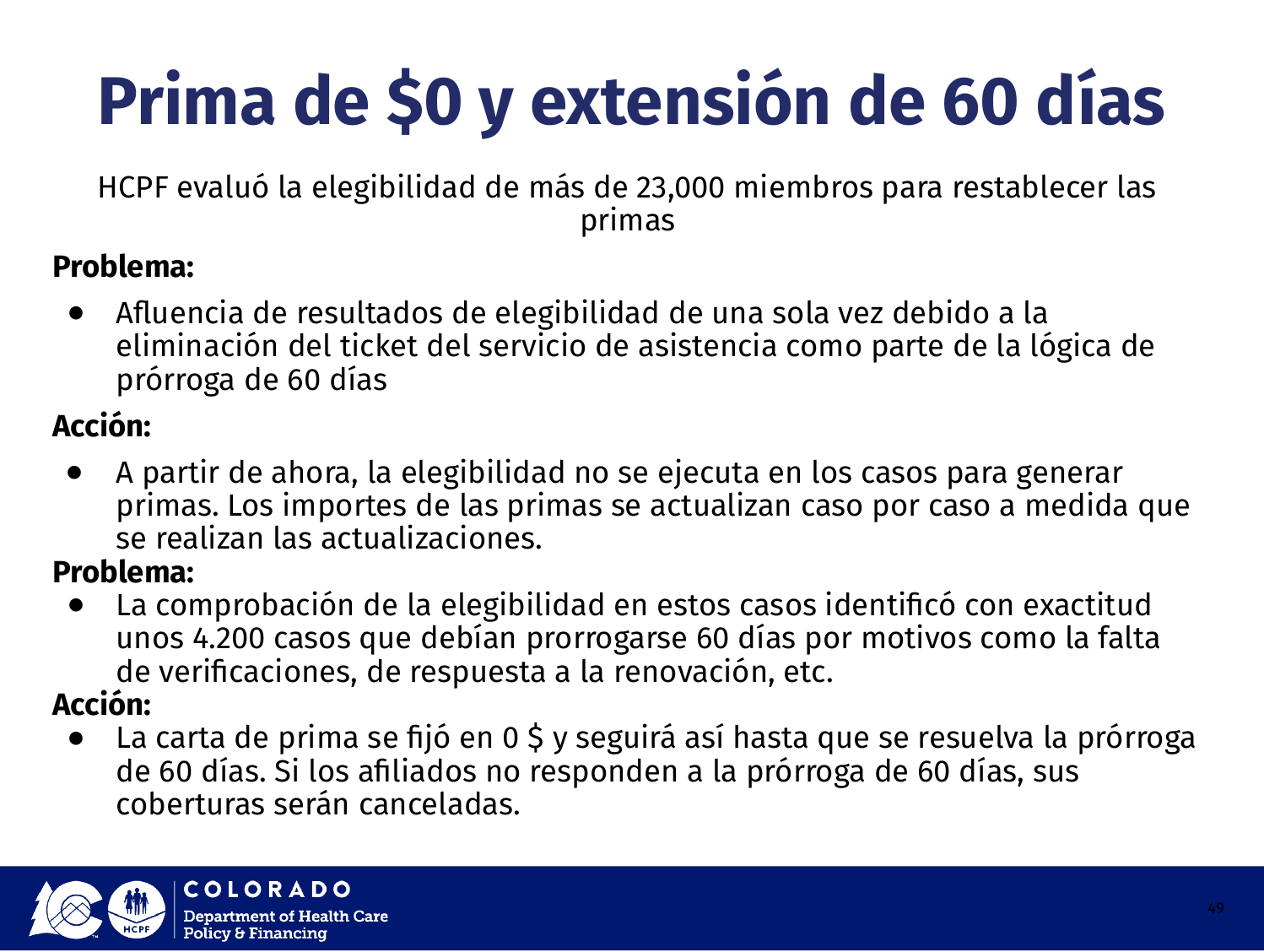

# Prima de $0 y extensión de 60 días
HCPF evaluó la elegibilidad de más de 23,000 miembros para restablecer las primas
Problema:
Afluencia de resultados de elegibilidad de una sola vez debido a la eliminación del ticket del servicio de asistencia como parte de la lógica de prórroga de 60 días
Acción:
A partir de ahora, la elegibilidad no se ejecuta en los casos para generar primas. Los importes de las primas se actualizan caso por caso a medida que se realizan las actualizaciones.
Problema:
La comprobación de la elegibilidad en estos casos identificó con exactitud unos 4.200 casos que debían prorrogarse 60 días por motivos como la falta de verificaciones, de respuesta a la renovación, etc.
Acción:
La carta de prima se fijó en 0 $ y seguirá así hasta que se resuelva la prórroga de 60 días. Si los afiliados no responden a la prórroga de 60 días, sus coberturas serán canceladas.
49